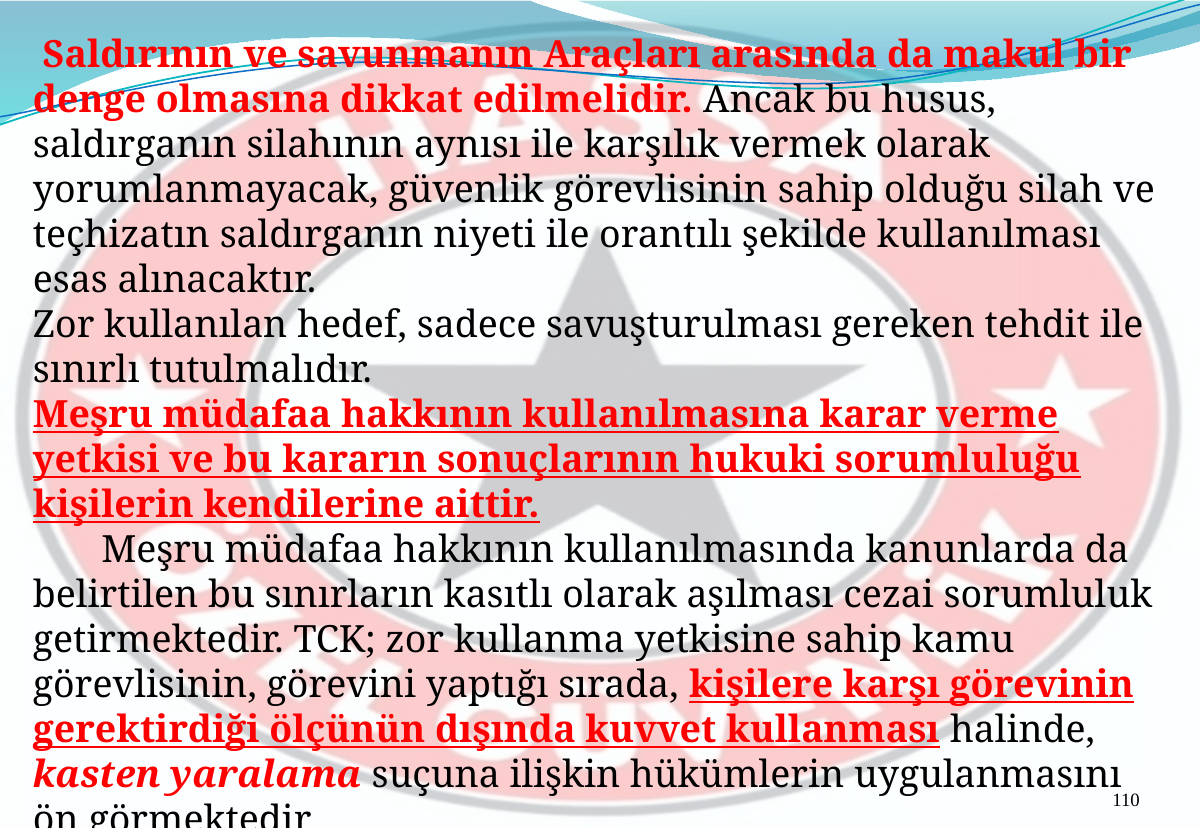

Saldırının ve savunmanın Araçları arasında da makul bir denge olmasına dikkat edilmelidir. Ancak bu husus, saldırganın silahının aynısı ile karşılık vermek olarak yorumlanmayacak, güvenlik görevlisinin sahip olduğu silah ve teçhizatın saldırganın niyeti ile orantılı şekilde kullanılması esas alınacaktır.
Zor kullanılan hedef, sadece savuşturulması gereken tehdit ile sınırlı tutulmalıdır.
Meşru müdafaa hakkının kullanılmasına karar verme yetkisi ve bu kararın sonuçlarının hukuki sorumluluğu kişilerin kendilerine aittir.
       Meşru müdafaa hakkının kullanılmasında kanunlarda da belirtilen bu sınırların kasıtlı olarak aşılması cezai sorumluluk getirmektedir. TCK; zor kullanma yetkisine sahip kamu görevlisinin, görevini yaptığı sırada, kişilere karşı görevinin gerektirdiği ölçünün dışında kuvvet kullanması halinde, kasten yaralama suçuna ilişkin hükümlerin uygulanmasını ön görmektedir

110